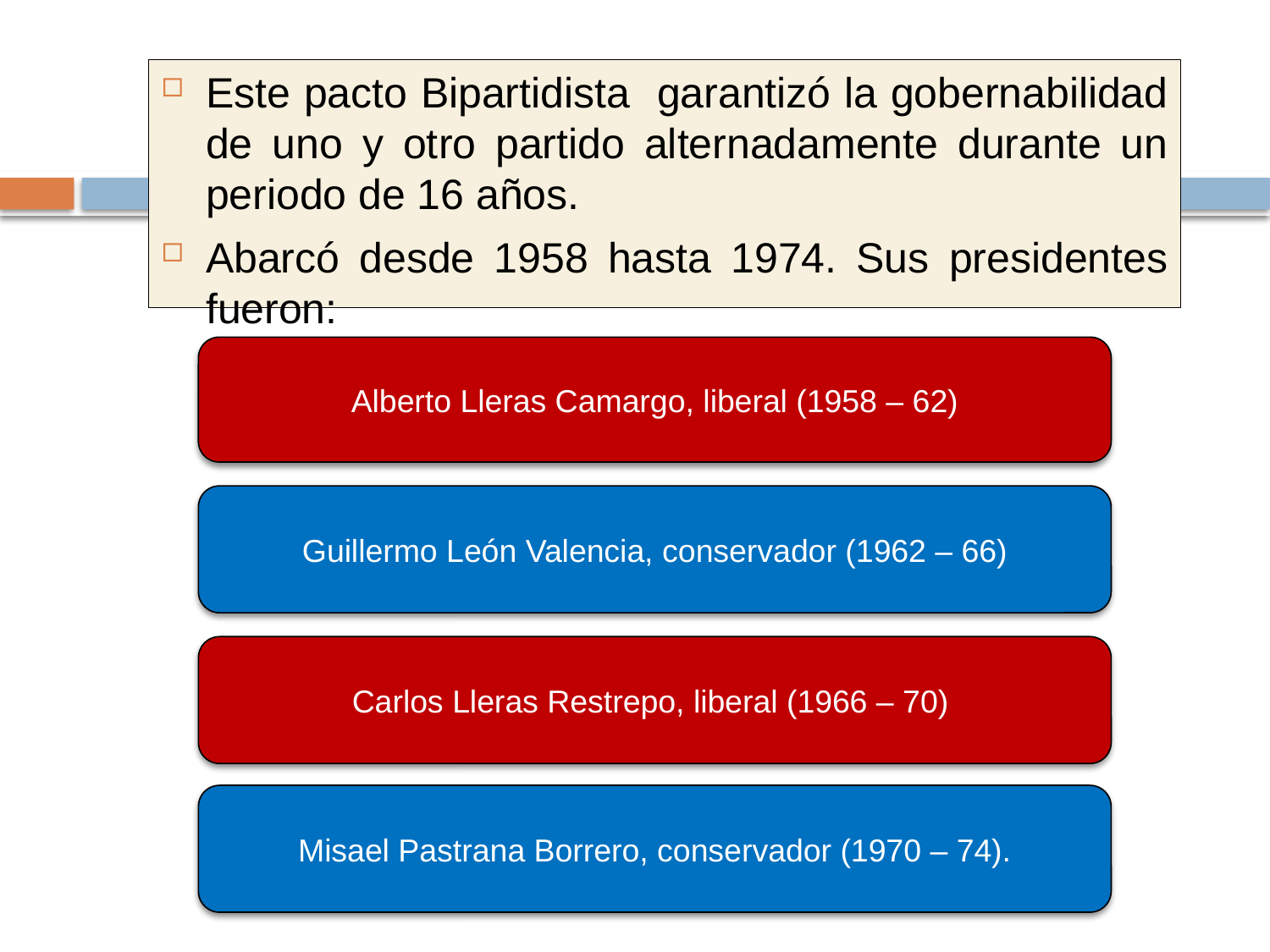

Este pacto Bipartidista  garantizó la gobernabilidad de uno y otro partido alternadamente durante un periodo de 16 años.
Abarcó desde 1958 hasta 1974. Sus presidentes fueron:

Alberto Lleras Camargo, liberal (1958 – 62)

Guillermo León Valencia, conservador (1962 – 66)
Carlos Lleras Restrepo, liberal (1966 – 70)
Misael Pastrana Borrero, conservador (1970 – 74).